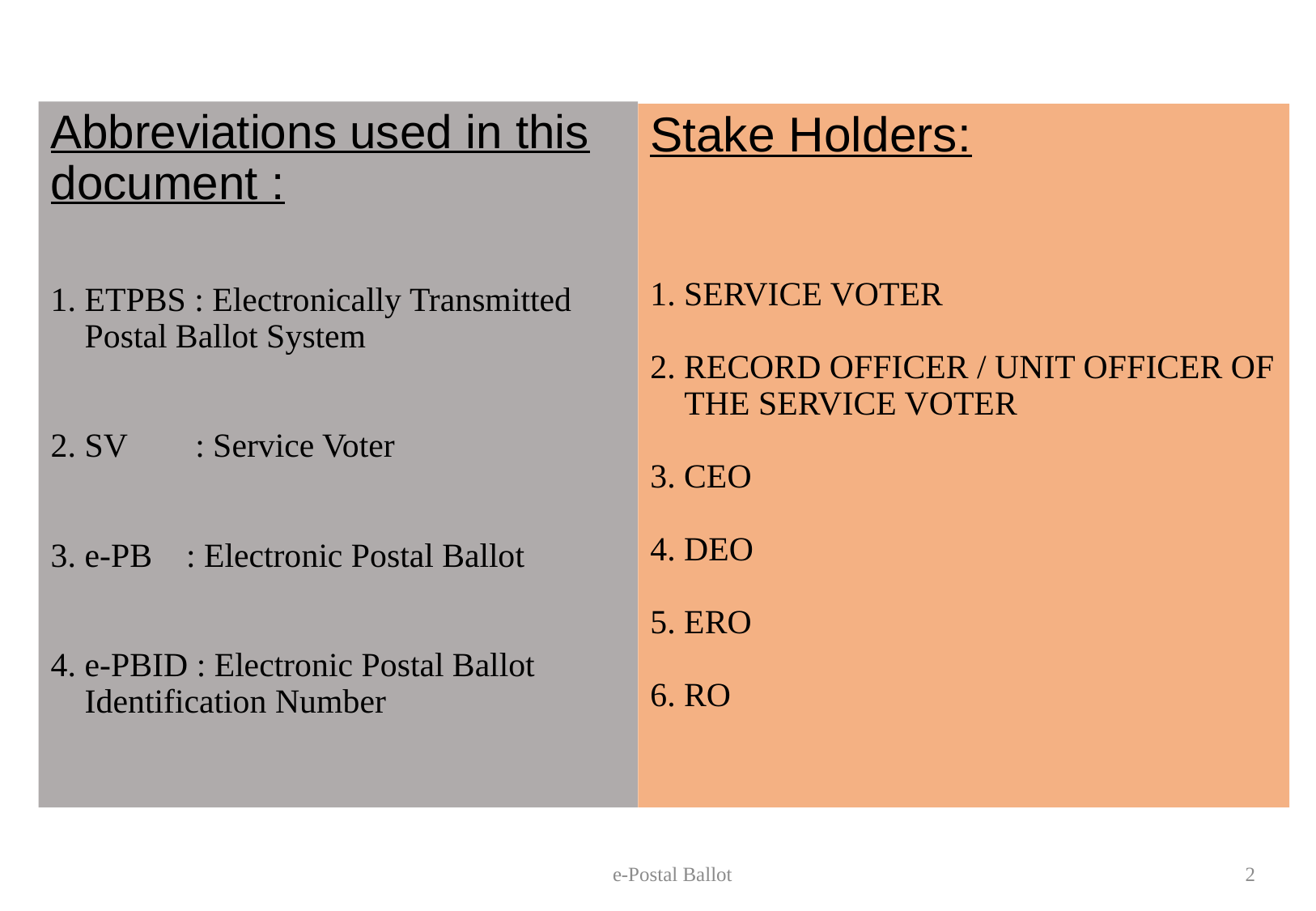

# Abbreviations used in this document : 1. ETPBS : Electronically Transmitted Postal Ballot System 2. SV        : Service Voter 3. e-PB    : Electronic Postal Ballot 4. e-PBID : Electronic Postal Ballot Identification Number
Stake Holders:

1. SERVICE VOTER
2. RECORD OFFICER / UNIT OFFICER OF
    THE SERVICE VOTER
3. CEO
4. DEO
5. ERO
6. RO
e-Postal Ballot
2